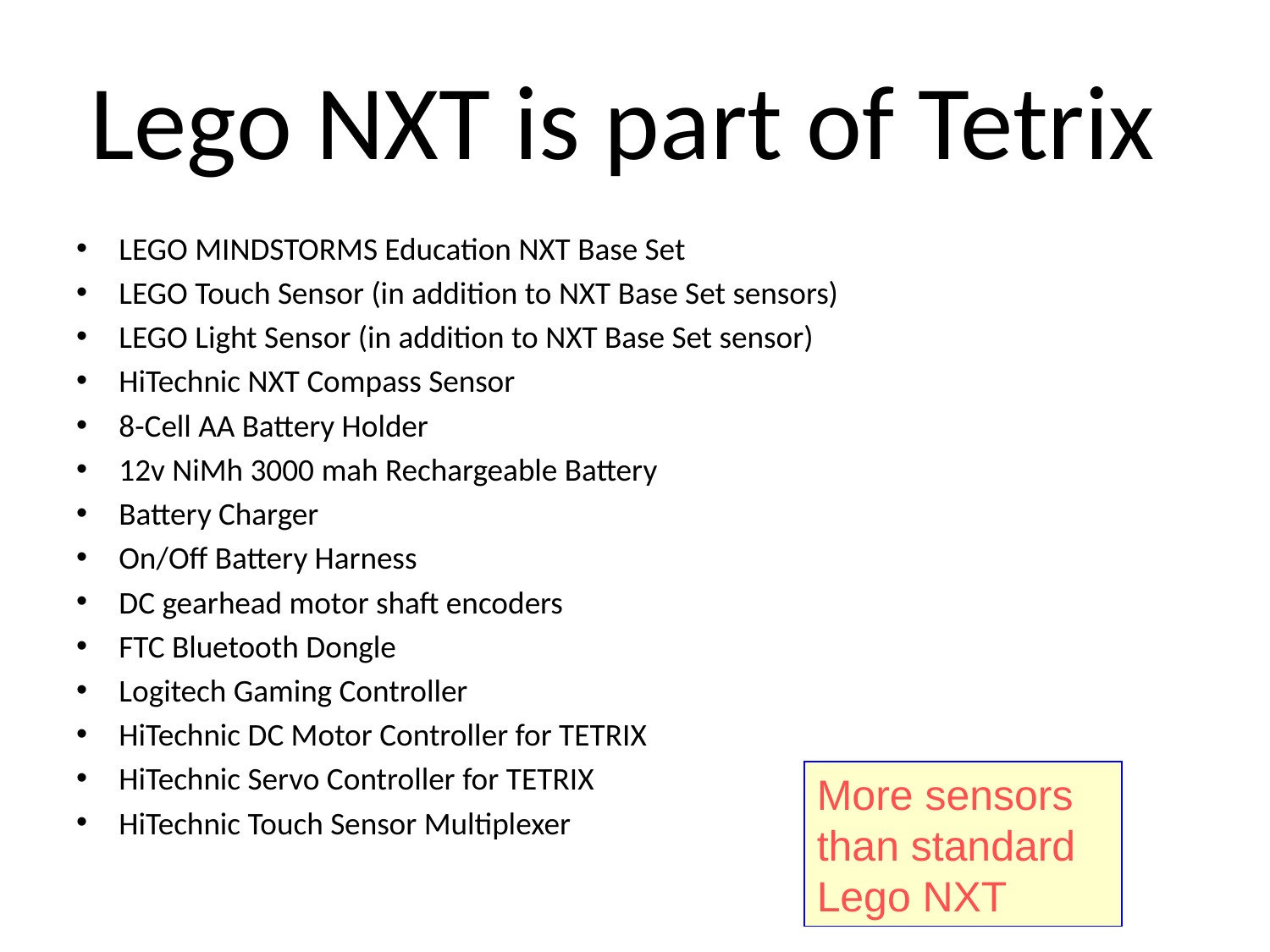

# Lego NXT is part of Tetrix
LEGO MINDSTORMS Education NXT Base Set
LEGO Touch Sensor (in addition to NXT Base Set sensors)
LEGO Light Sensor (in addition to NXT Base Set sensor)
HiTechnic NXT Compass Sensor
8-Cell AA Battery Holder
12v NiMh 3000 mah Rechargeable Battery
Battery Charger
On/Off Battery Harness
DC gearhead motor shaft encoders
FTC Bluetooth Dongle
Logitech Gaming Controller
HiTechnic DC Motor Controller for TETRIX
HiTechnic Servo Controller for TETRIX
HiTechnic Touch Sensor Multiplexer
More sensors than standard Lego NXT